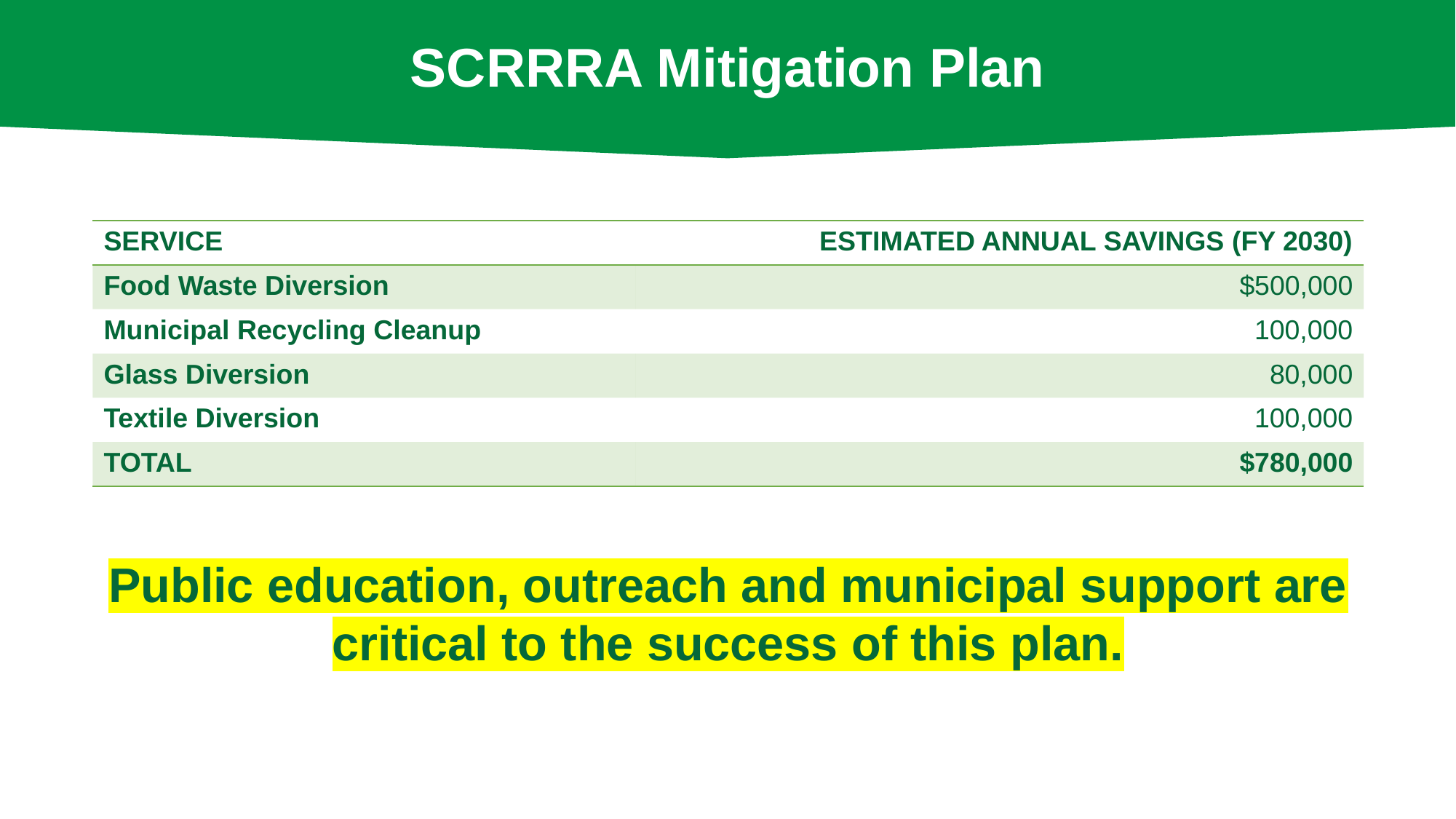

SCRRRA Mitigation Plan
SCRRRA Services
| SERVICE | ESTIMATED ANNUAL SAVINGS (FY 2030) |
| --- | --- |
| Food Waste Diversion | $500,000 |
| Municipal Recycling Cleanup | 100,000 |
| Glass Diversion | 80,000 |
| Textile Diversion | 100,000 |
| TOTAL | $780,000 |
Public education, outreach and municipal support are critical to the success of this plan.